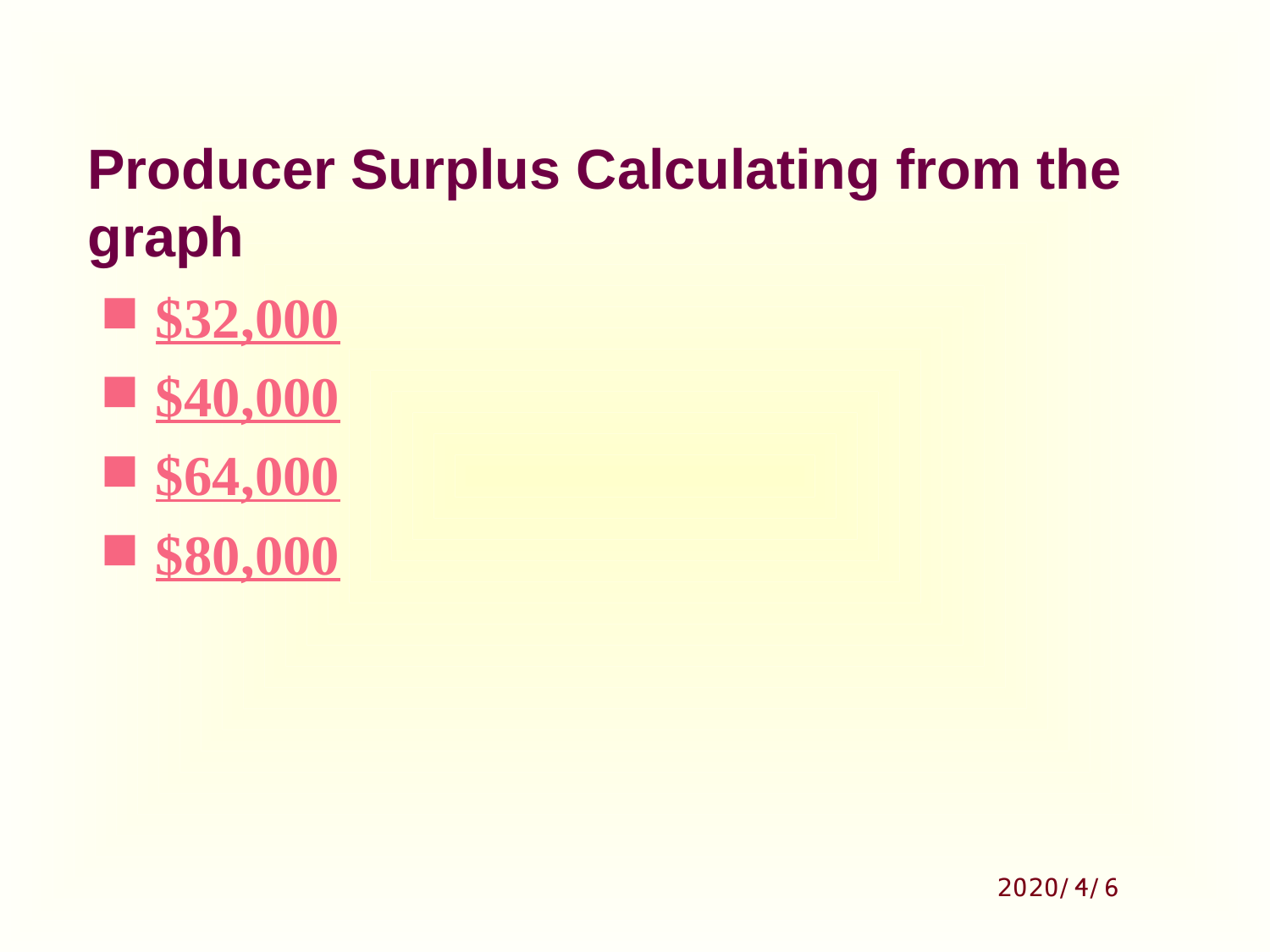

# Producer Surplus Calculating from the graph
$32,000
$40,000
$64,000
$80,000